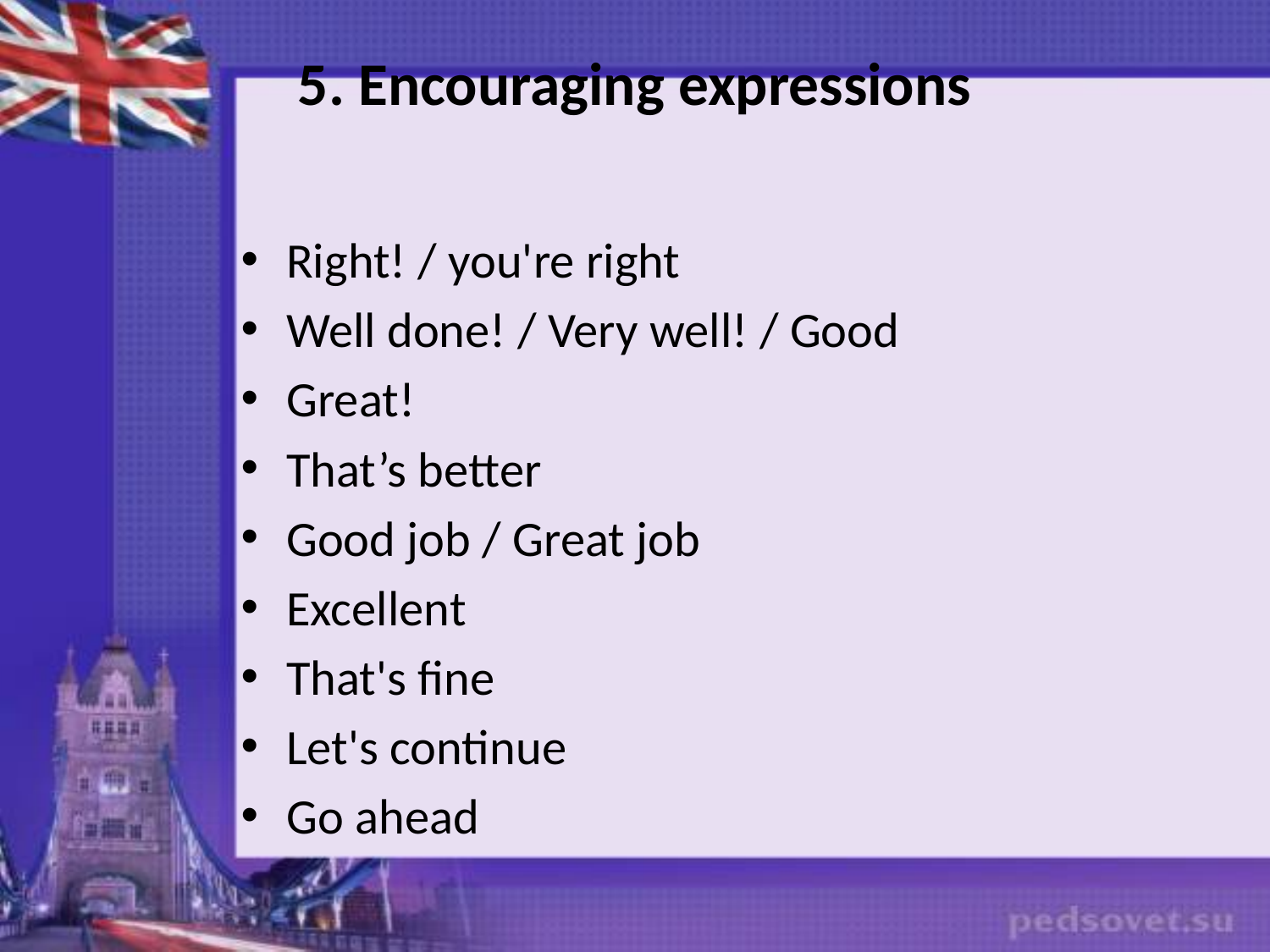

# 5. Encouraging expressions
Right! / you're right
Well done! / Very well! / Good
Great!
That’s better
Good job / Great job
Excellent
That's fine
Let's continue
Go ahead